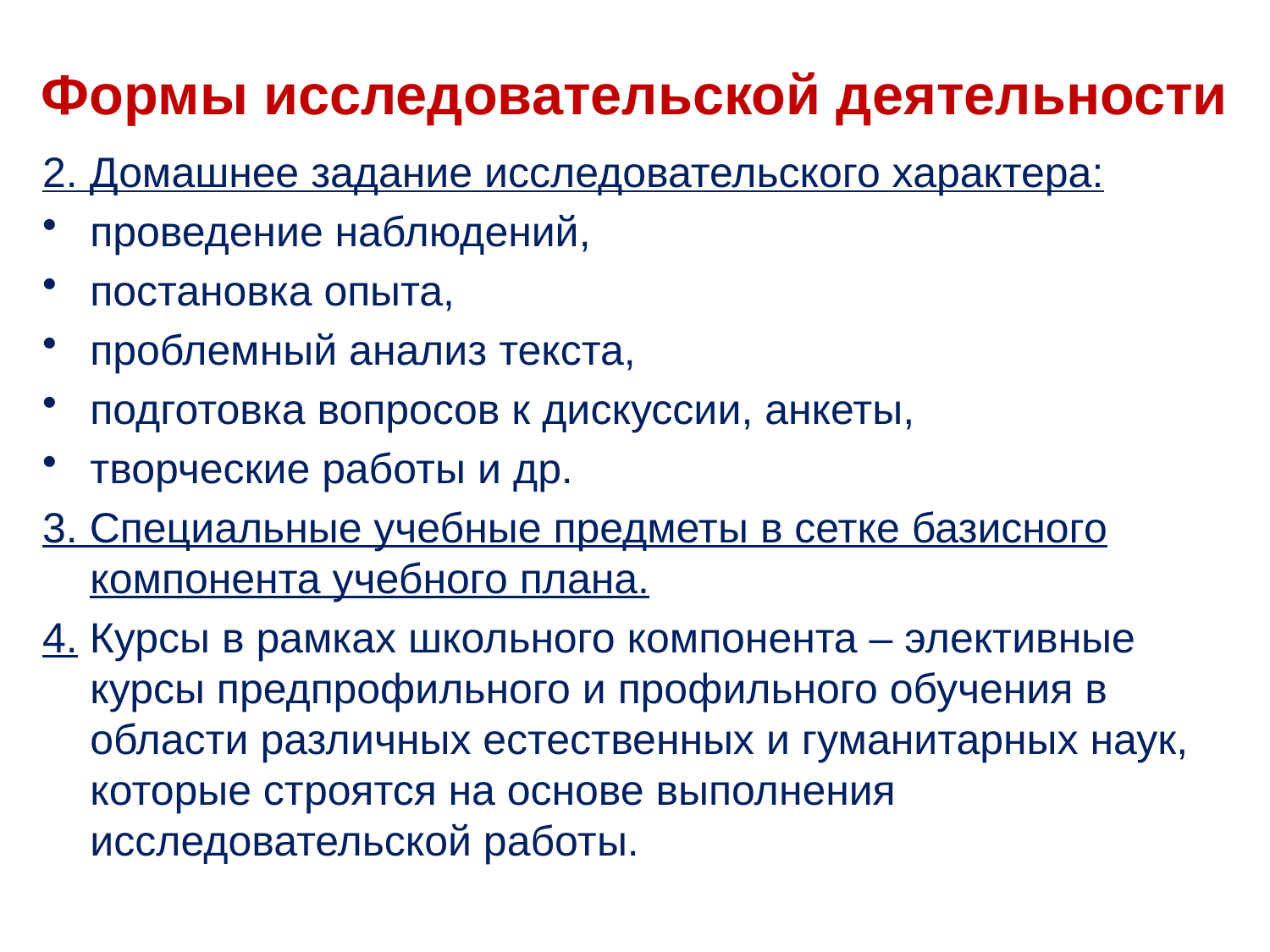

# Формы исследовательской деятельности
2. Домашнее задание исследовательского характера:
проведение наблюдений,
постановка опыта,
проблемный анализ текста,
подготовка вопросов к дискуссии, анкеты,
творческие работы и др.
3. Специальные учебные предметы в сетке базисного компонента учебного плана.
4. Курсы в рамках школьного компонента – элективные курсы предпрофильного и профильного обучения в области различных естественных и гуманитарных наук, которые строятся на основе выполнения исследовательской работы.